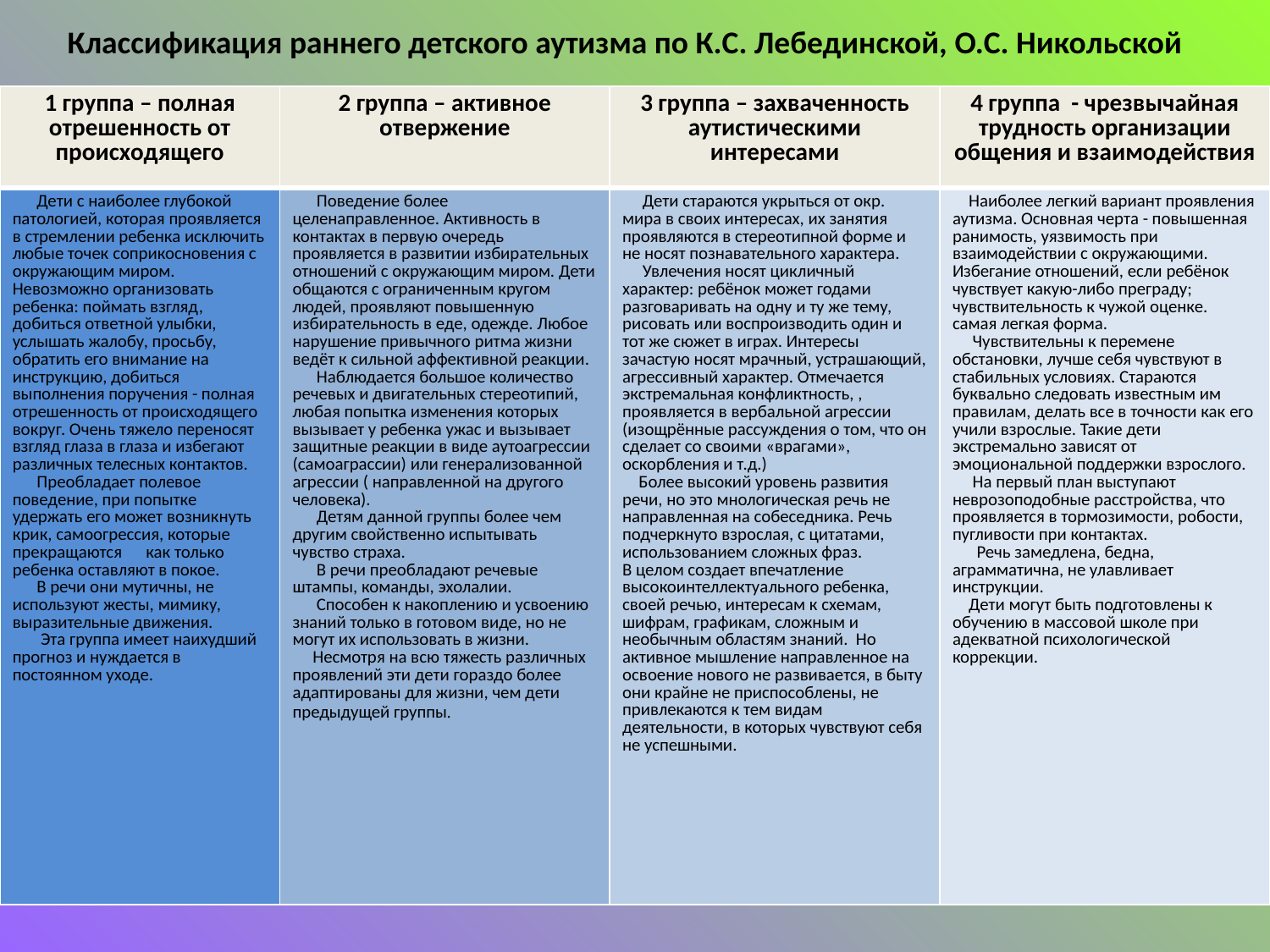

Классификация раннего детского аутизма по К.С. Лебединской, О.С. Никольской
| 1 группа – полная отрешенность от происходящего | 2 группа – активное отвержение | 3 группа – захваченность аутистическими интересами | 4 группа - чрезвычайная трудность организации общения и взаимодействия |
| --- | --- | --- | --- |
| Дети с наиболее глубокой патологией, которая проявляется в стремлении ребенка исключить любые точек соприкосновения с окружающим миром. Невозможно организовать ребенка: поймать взгляд, добиться ответной улыбки, услышать жалобу, просьбу, обратить его внимание на инструкцию, добиться выполнения поручения - полная отрешенность от происходящего вокруг. Очень тяжело переносят взгляд глаза в глаза и избегают различных телесных контактов. Преобладает полевое поведение, при попытке удержать его может возникнуть крик, самоогрессия, которые прекращаются как только ребенка оставляют в покое. В речи они мутичны, не используют жесты, мимику, выразительные движения. Эта группа имеет наихудший прогноз и нуждается в постоянном уходе. | Поведение более целенаправленное. Активность в контактах в первую очередь проявляется в развитии избирательных отношений с окружающим миром. Дети общаются с ограниченным кругом людей, проявляют повышенную избирательность в еде, одежде. Любое нарушение привычного ритма жизни ведёт к сильной аффективной реакции. Наблюдается большое количество речевых и двигательных стереотипий, любая попытка изменения которых вызывает у ребенка ужас и вызывает защитные реакции в виде аутоагрессии (самоаграссии) или генерализованной агрессии ( направленной на другого человека). Детям данной группы более чем другим свойственно испытывать чувство страха. В речи преобладают речевые штампы, команды, эхолалии. Способен к накоплению и усвоению знаний только в готовом виде, но не могут их использовать в жизни. Несмотря на всю тяжесть различных проявлений эти дети гораздо более адаптированы для жизни, чем дети предыдущей группы. | Дети стараются укрыться от окр. мира в своих интересах, их занятия проявляются в стереотипной форме и не носят познавательного характера. Увлечения носят цикличный характер: ребёнок может годами разговаривать на одну и ту же тему, рисовать или воспроизводить один и тот же сюжет в играх. Интересы зачастую носят мрачный, устрашающий, агрессивный характер. Отмечается экстремальная конфликтность, , проявляется в вербальной агрессии (изощрённые рассуждения о том, что он сделает со своими «врагами», оскорбления и т.д.) Более высокий уровень развития речи, но это мнологическая речь не направленная на собеседника. Речь подчеркнуто взрослая, с цитатами, использованием сложных фраз. В целом создает впечатление высокоинтеллектуального ребенка, своей речью, интересам к схемам, шифрам, графикам, сложным и необычным областям знаний. Но активное мышление направленное на освоение нового не развивается, в быту они крайне не приспособлены, не привлекаются к тем видам деятельности, в которых чувствуют себя не успешными. | Наиболее легкий вариант проявления аутизма. Основная черта - повышенная ранимость, уязвимость при взаимодействии с окружающими. Избегание отношений, если ребёнок чувствует какую-либо преграду; чувствительность к чужой оценке. самая легкая форма. Чувствительны к перемене обстановки, лучше себя чувствуют в стабильных условиях. Стараются буквально следовать известным им правилам, делать все в точности как его учили взрослые. Такие дети экстремально зависят от эмоциональной поддержки взрослого. На первый план выступают неврозоподобные расстройства, что проявляется в тормозимости, робости, пугливости при контактах. Речь замедлена, бедна, аграмматична, не улавливает инструкции. Дети могут быть подготовлены к обучению в массовой школе при адекватной психологической коррекции. |